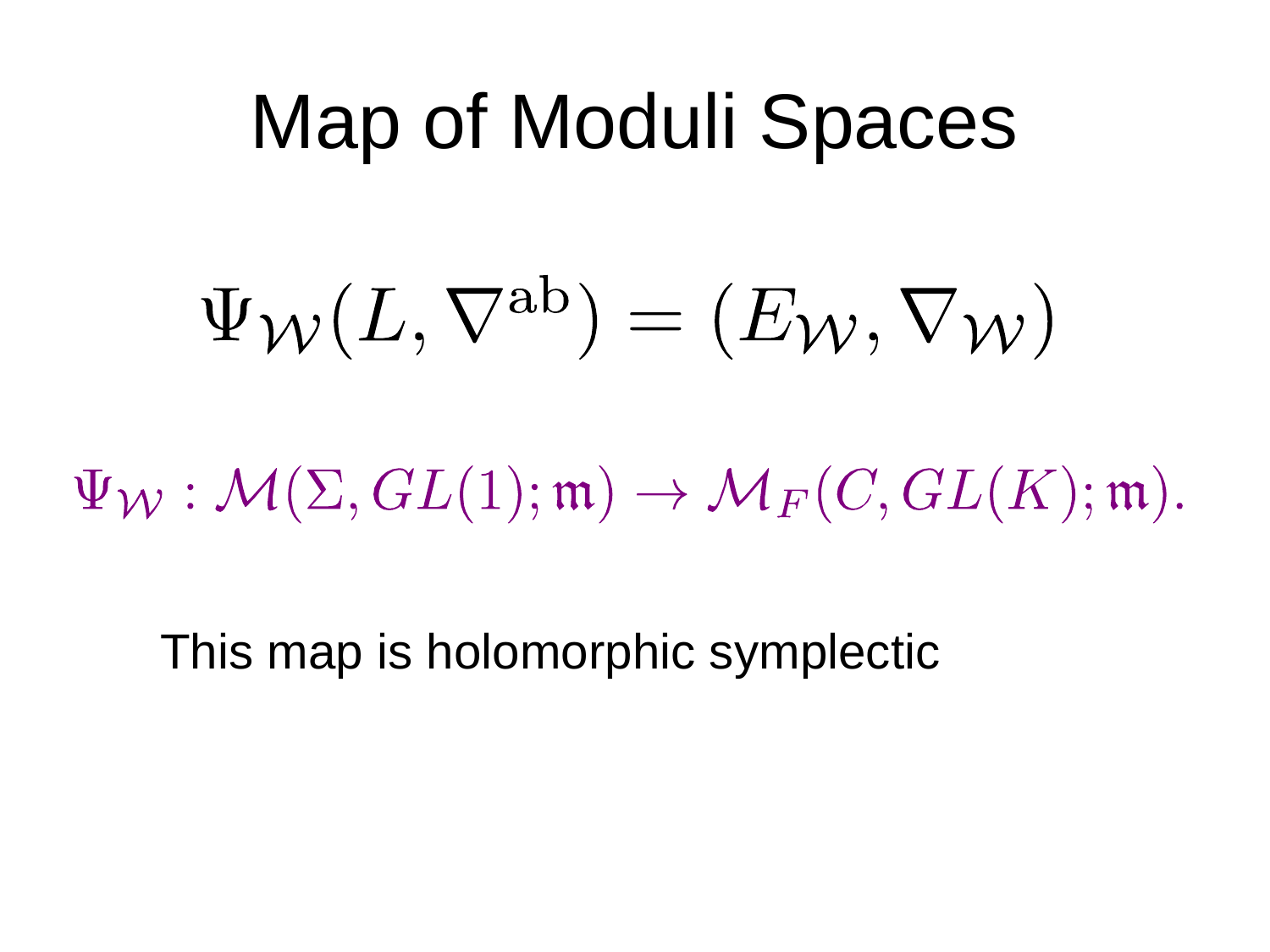

# Map of Moduli Spaces

This map is holomorphic symplectic